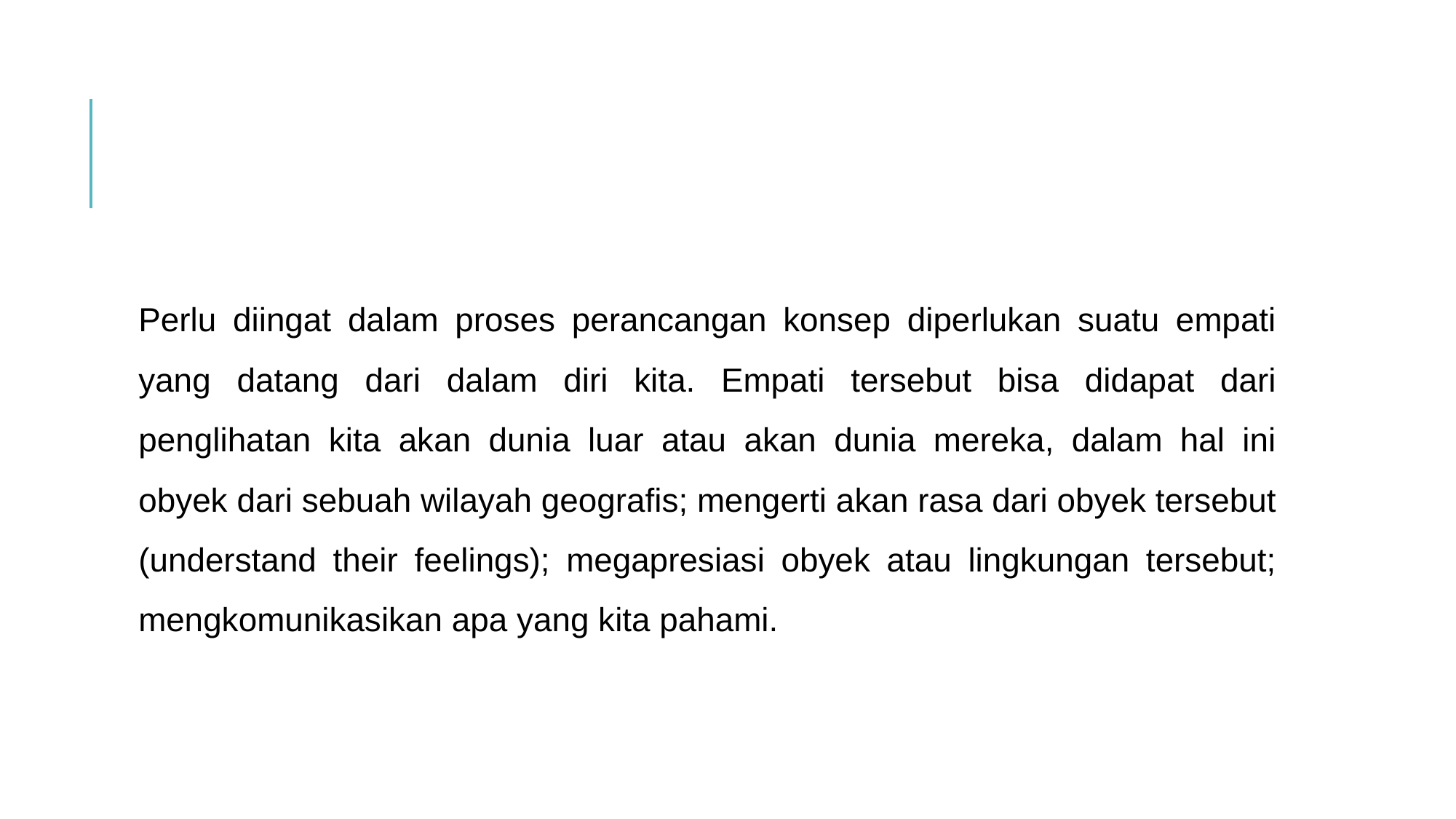

#
Perlu diingat dalam proses perancangan konsep diperlukan suatu empati yang datang dari dalam diri kita. Empati tersebut bisa didapat dari penglihatan kita akan dunia luar atau akan dunia mereka, dalam hal ini obyek dari sebuah wilayah geografis; mengerti akan rasa dari obyek tersebut (understand their feelings); megapresiasi obyek atau lingkungan tersebut; mengkomunikasikan apa yang kita pahami.